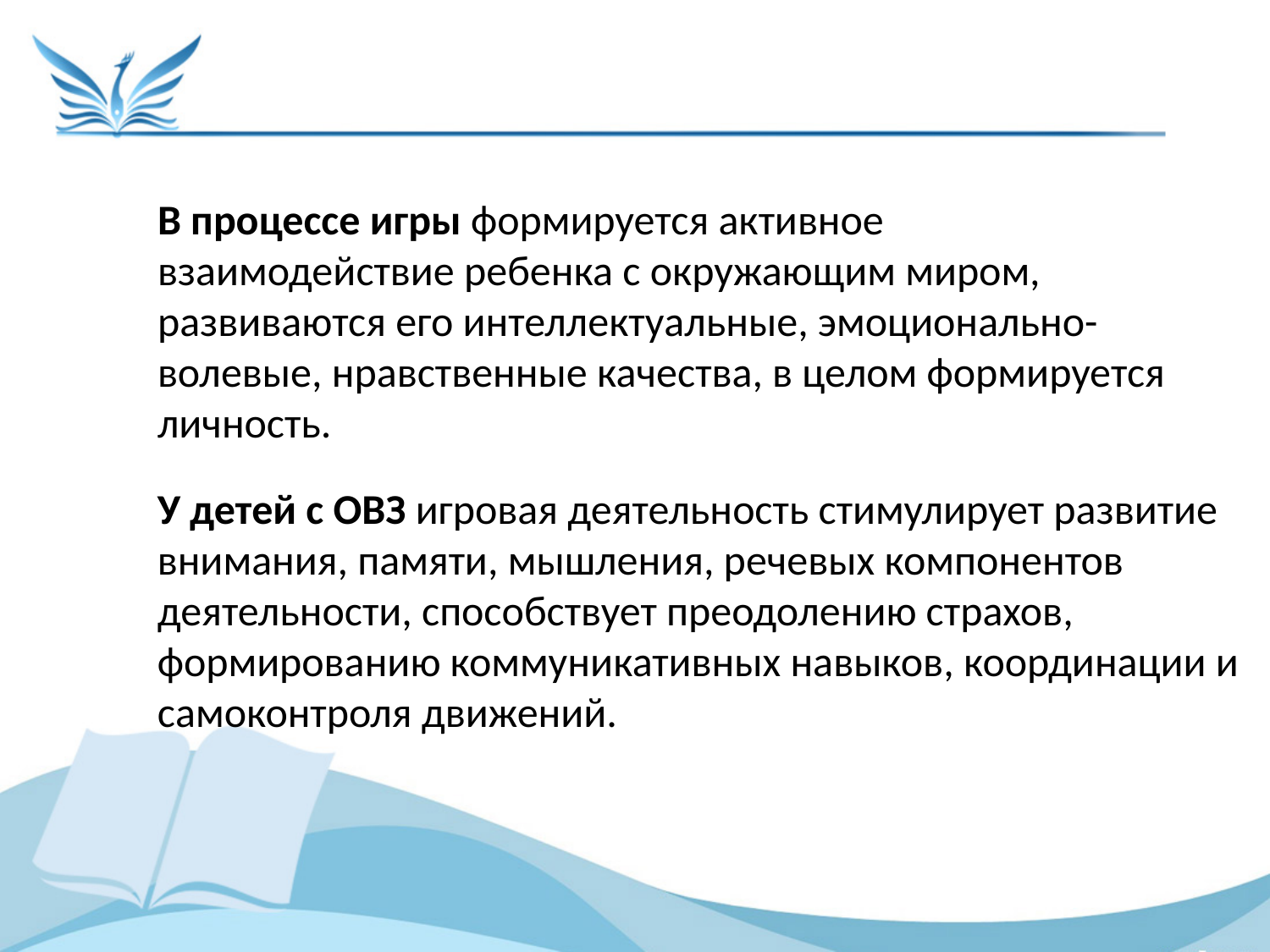

В процессе игры формируется активное взаимодействие ребенка с окружающим миром, развиваются его интеллектуальные, эмоционально-волевые, нравственные качества, в целом формируется личность.
У детей с ОВЗ игровая деятельность стимулирует развитие внимания, памяти, мышления, речевых компонентов деятельности, способствует преодолению страхов, формированию коммуникативных навыков, координации и самоконтроля движений.